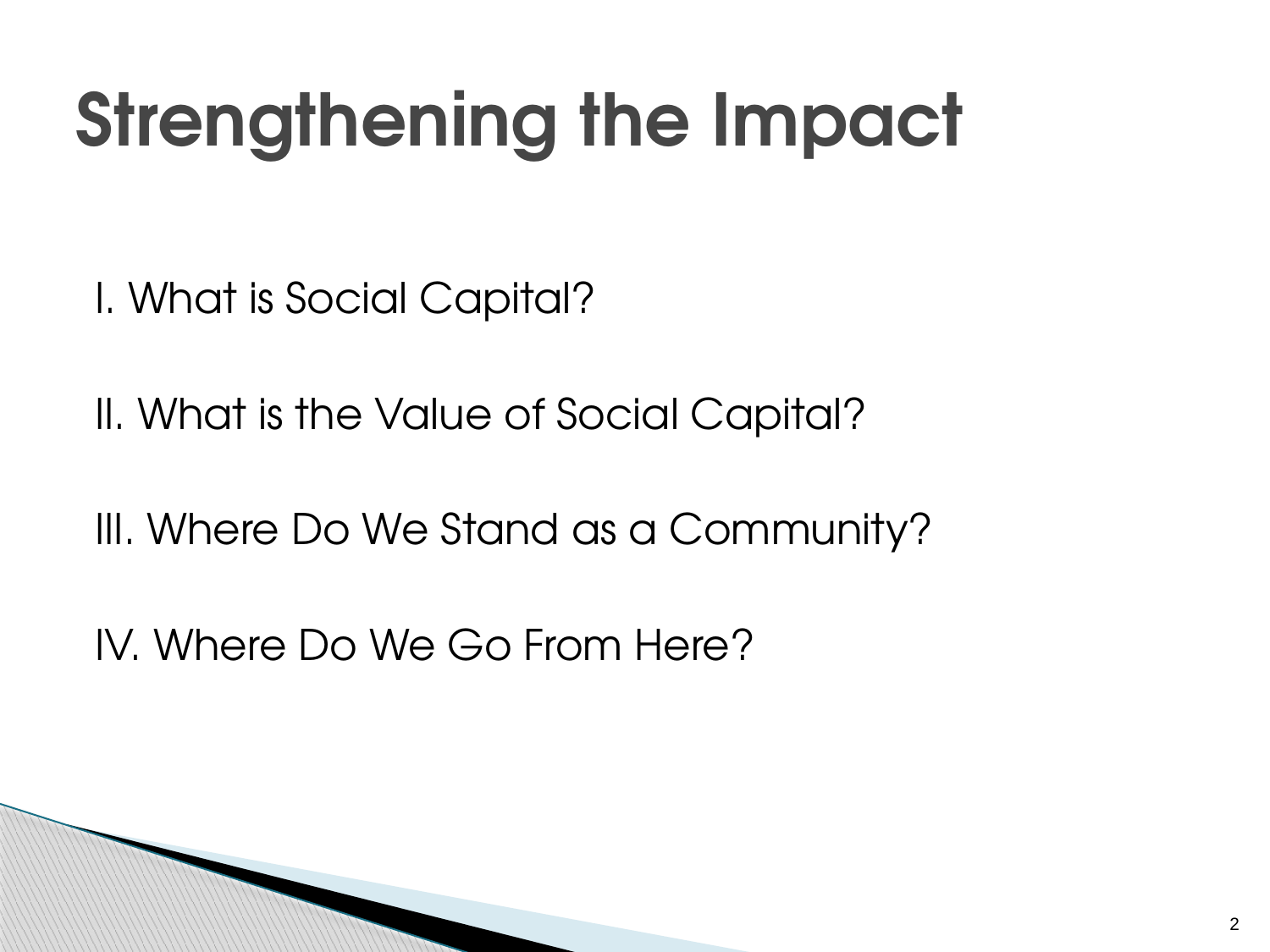

# Strengthening the Impact

I. What is Social Capital?

II. What is the Value of Social Capital?

III. Where Do We Stand as a Community?

IV. Where Do We Go From Here?
2